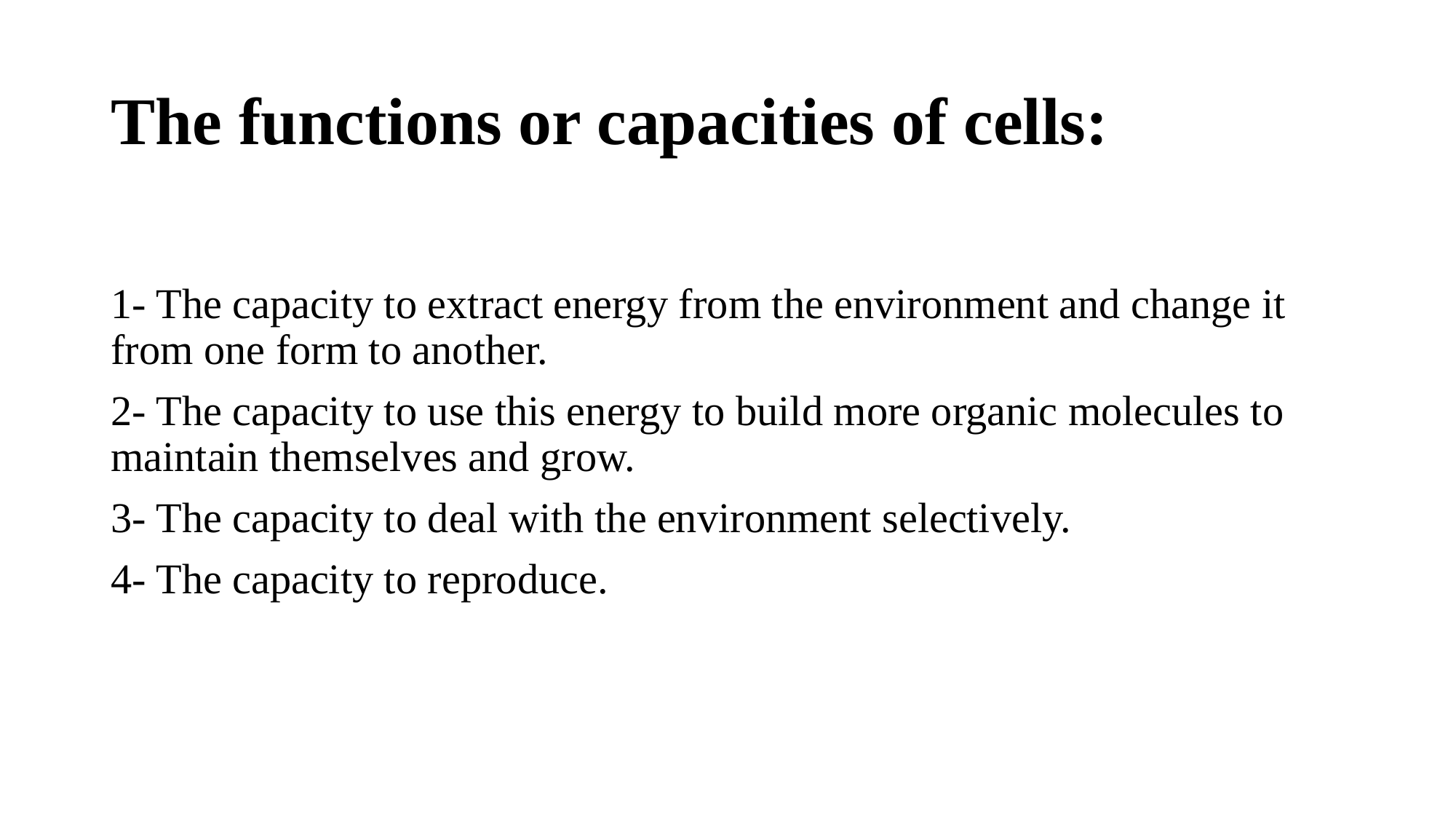

# The functions or capacities of cells:

1- The capacity to extract energy from the environment and change it from one form to another.
2- The capacity to use this energy to build more organic molecules to maintain themselves and grow.
3- The capacity to deal with the environment selectively.
4- The capacity to reproduce.